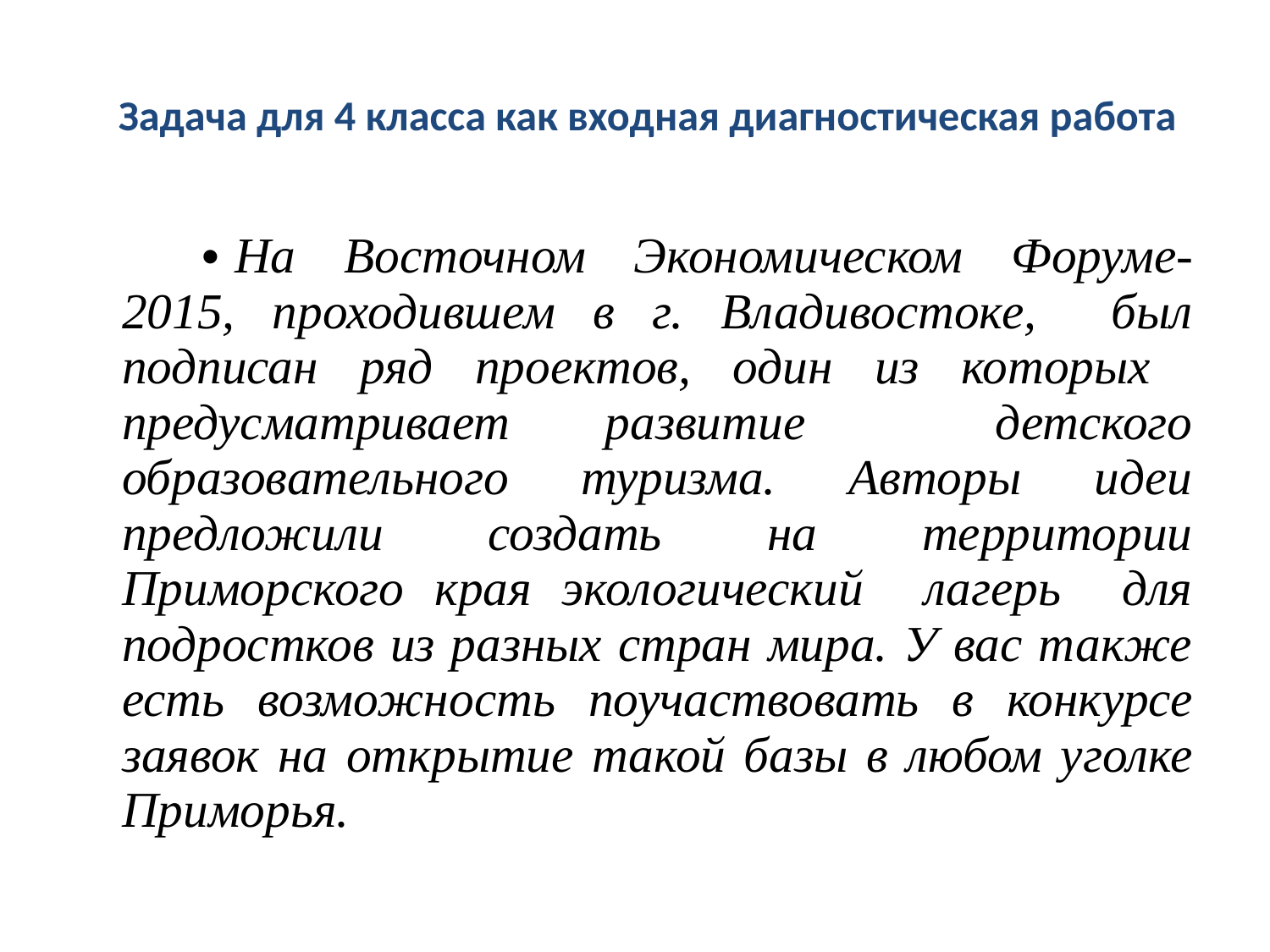

# Задача для 4 класса как входная диагностическая работа
На Восточном Экономическом Форуме-2015, проходившем в г. Владивостоке,  был подписан ряд проектов, один из которых  предусматривает развитие  детского образовательного туризма. Авторы идеи предложили создать на территории Приморского края экологический  лагерь  для подростков из разных стран мира. У вас также есть возможность поучаствовать в конкурсе заявок на открытие такой базы в любом уголке Приморья.